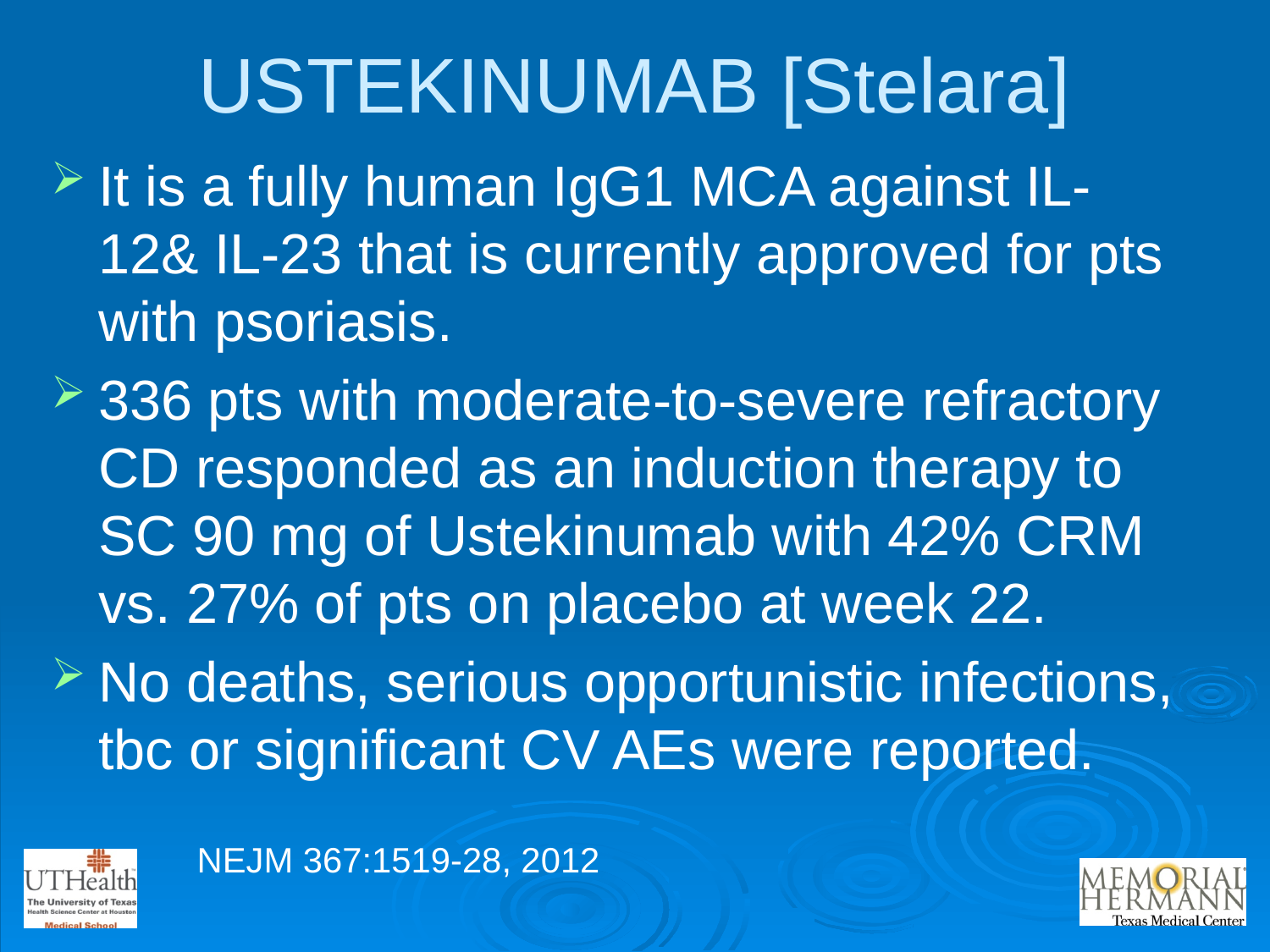

# USTEKINUMAB [Stelara]
It is a fully human IgG1 MCA against IL-12& IL-23 that is currently approved for pts with psoriasis.
336 pts with moderate-to-severe refractory CD responded as an induction therapy to SC 90 mg of Ustekinumab with 42% CRM vs. 27% of pts on placebo at week 22.
No deaths, serious opportunistic infections, tbc or significant CV AEs were reported.

               NEJM 367:1519-28, 2012